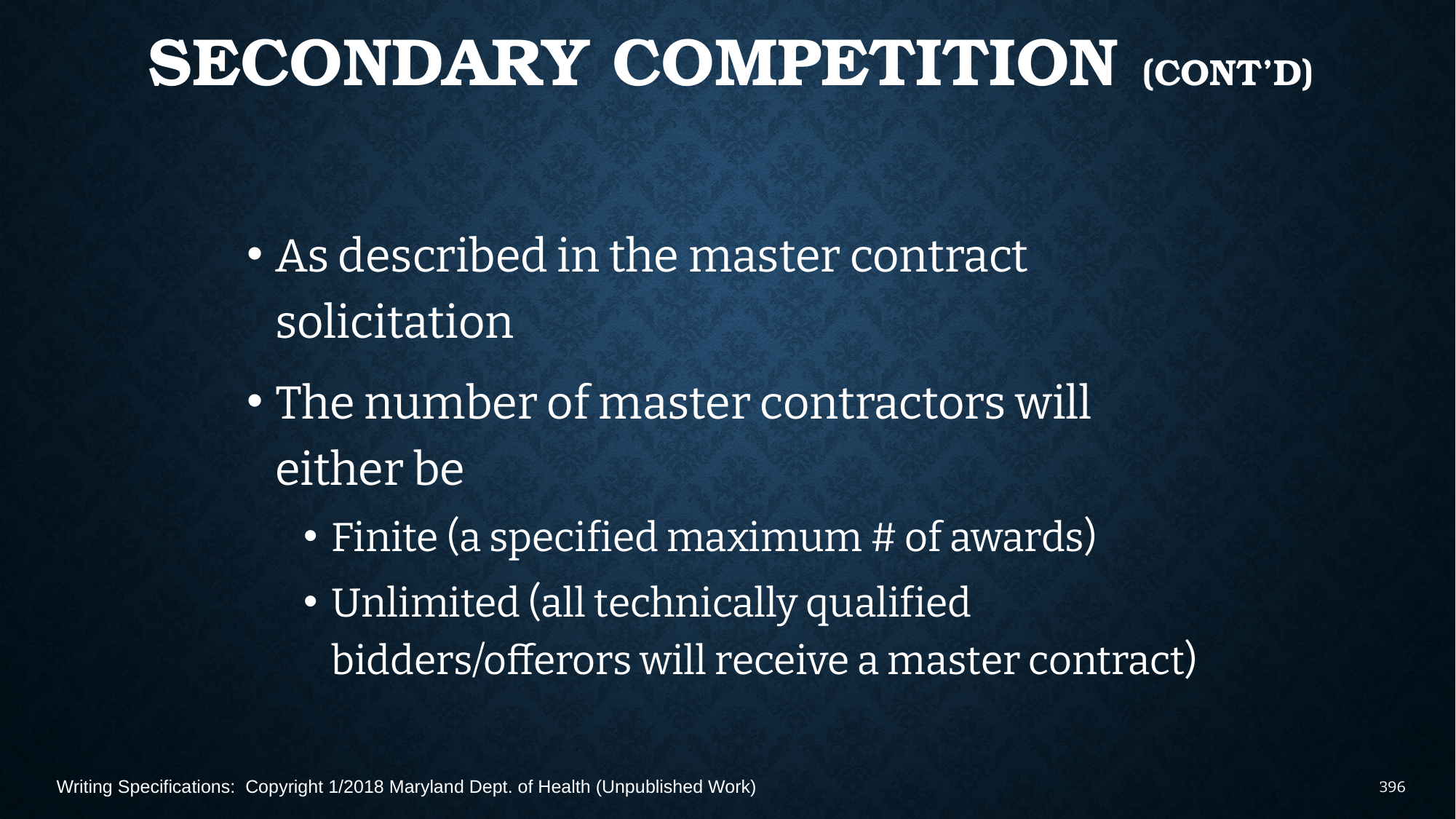

# Secondary Competition (Cont’d)
As described in the master contract solicitation
The number of master contractors will either be
Finite (a specified maximum # of awards)
Unlimited (all technically qualified bidders/offerors will receive a master contract)

Writing Specifications:  Copyright 1/2018 Maryland Dept. of Health (Unpublished Work)
396